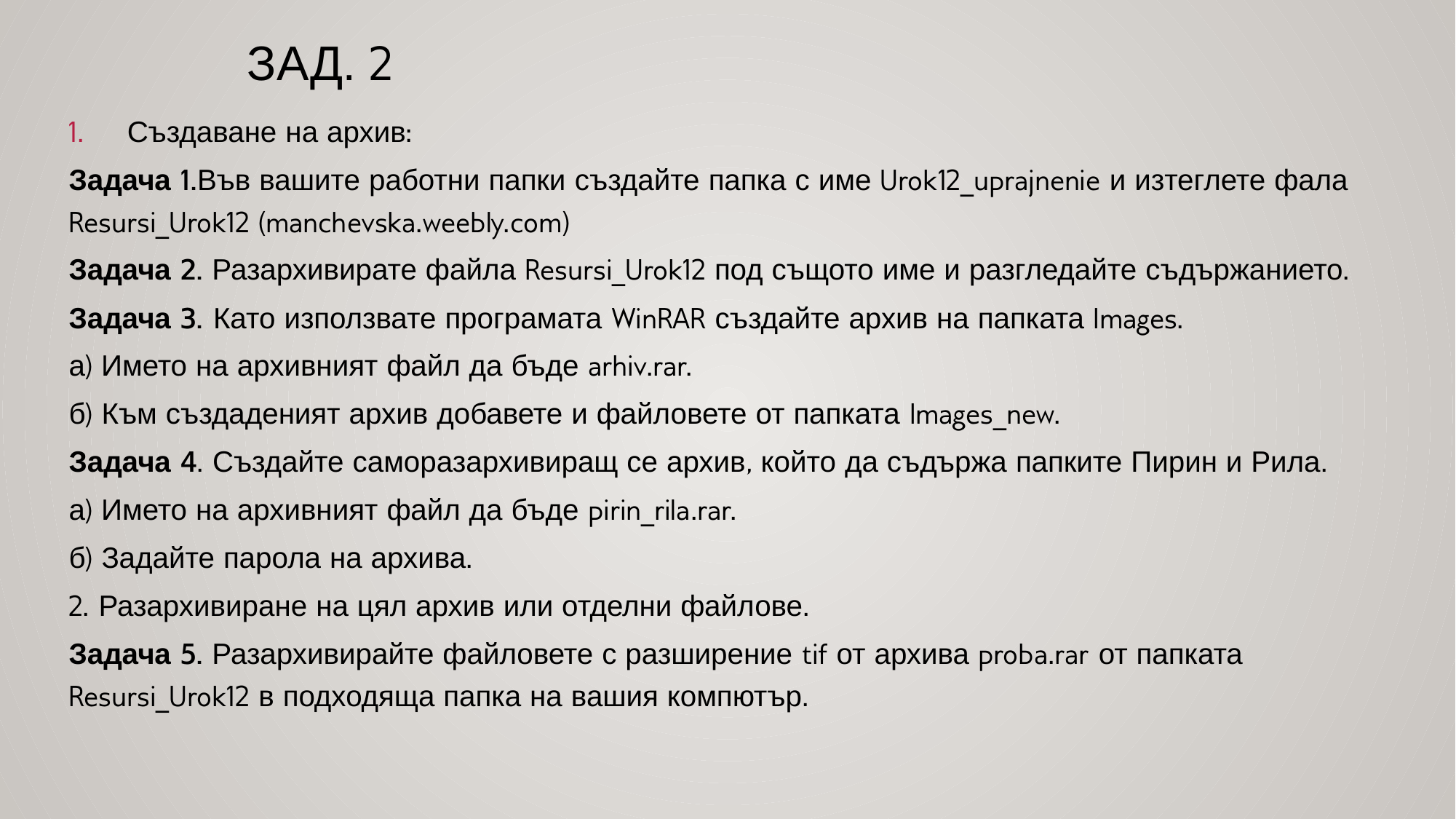

# Зад. 2
Създаване на архив:
Задача 1.Във вашите работни папки създайте папка с име Urok12_uprajnenie и изтеглете фала Resursi_Urok12 (manchevska.weebly.com)
Задача 2. Разархивирате файла Resursi_Urok12 под същото име и разгледайте съдържанието.
Задача 3. Като използвате програмата WinRAR създайте архив на папката Images.
а) Името на архивният файл да бъде arhiv.rar.
б) Към създаденият архив добавете и файловете от папката Images_new.
Задача 4. Създайте саморазархивиращ се архив, който да съдържа папките Пирин и Рила.
а) Името на архивният файл да бъде pirin_rila.rar.
б) Задайте парола на архива.
2. Разархивиране на цял архив или отделни файлове.
Задача 5. Разархивирайте файловете с разширение tif от архива proba.rar от папката Resursi_Urok12 в подходяща папка на вашия компютър.